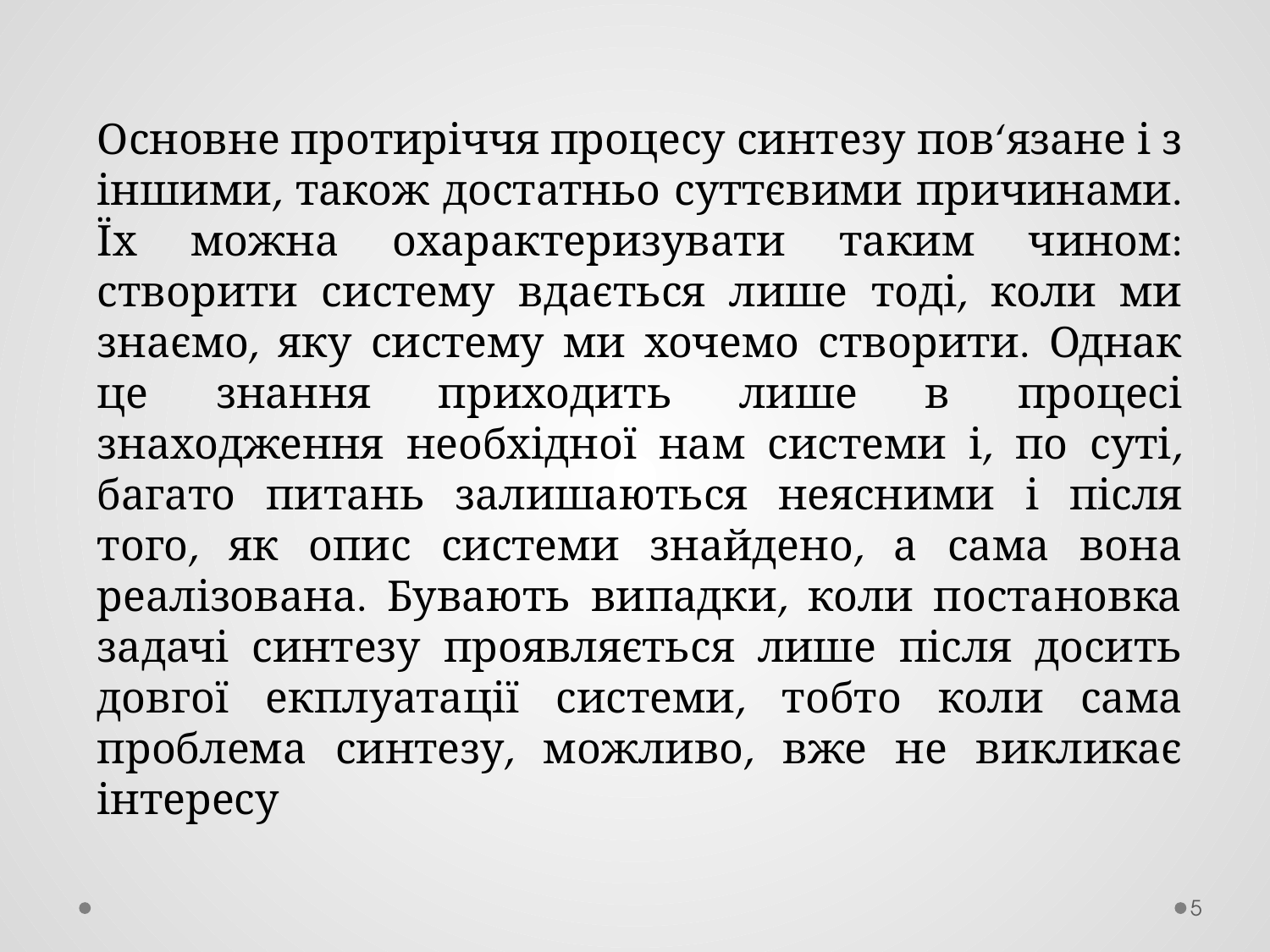

Основне протиріччя процесу синтезу пов‘язане і з іншими, також достатньо суттєвими причинами. Їх можна охарактеризувати таким чином: створити систему вдається лише тоді, коли ми знаємо, яку систему ми хочемо створити. Однак це знання приходить лише в процесі знаходження необхідної нам системи і, по суті, багато питань залишаються неясними і після того, як опис системи знайдено, а сама вона реалізована. Бувають випадки, коли постановка задачі синтезу проявляється лише після досить довгої екплуатації системи, тобто коли сама проблема синтезу, можливо, вже не викликає інтересу
5